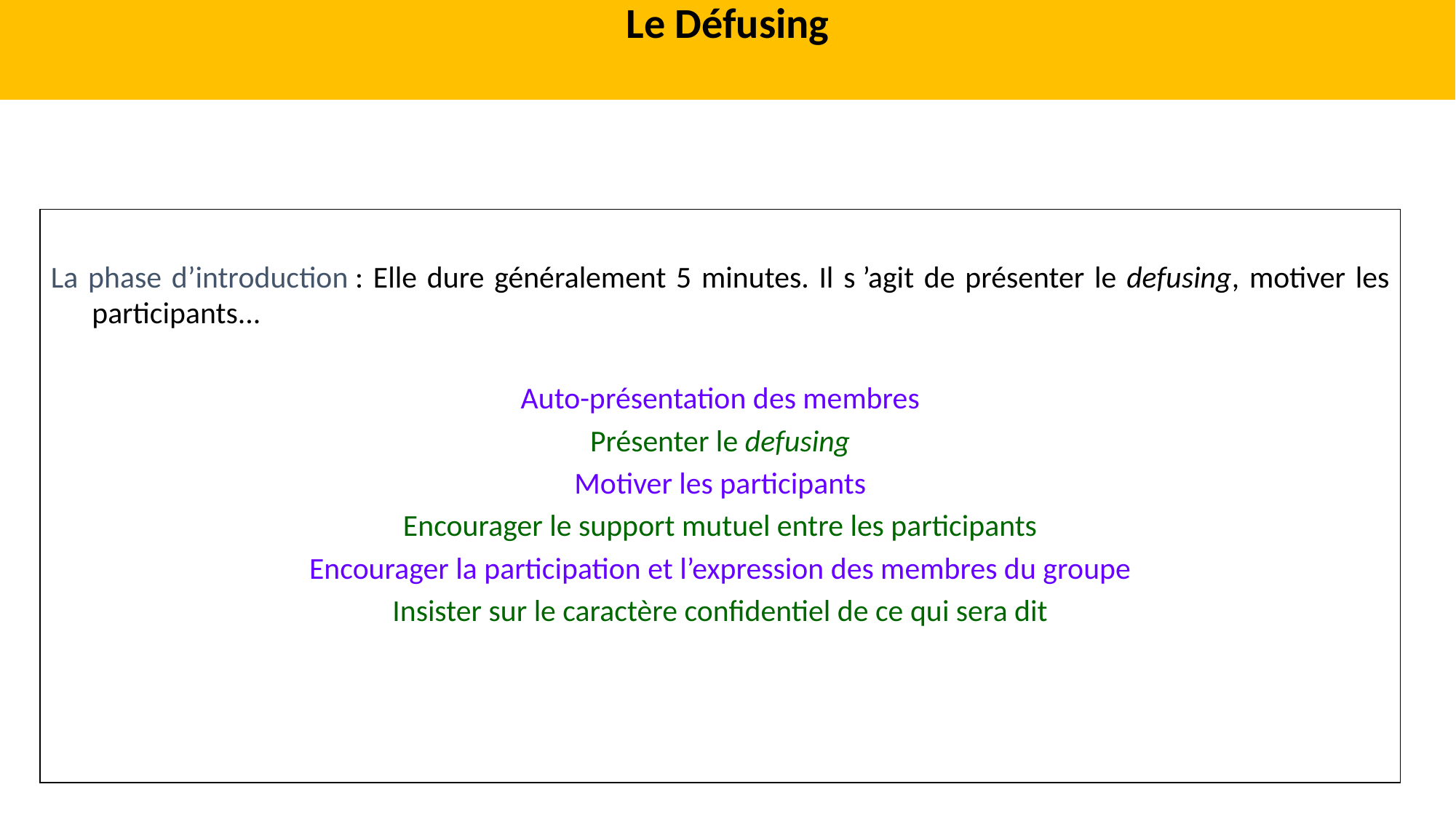

Le Défusing

La phase d’introduction : Elle dure généralement 5 minutes. Il s ’agit de présenter le defusing, motiver les participants...

Auto-présentation des membres
Présenter le defusing
Motiver les participants
Encourager le support mutuel entre les participants
Encourager la participation et l’expression des membres du groupe
Insister sur le caractère confidentiel de ce qui sera dit